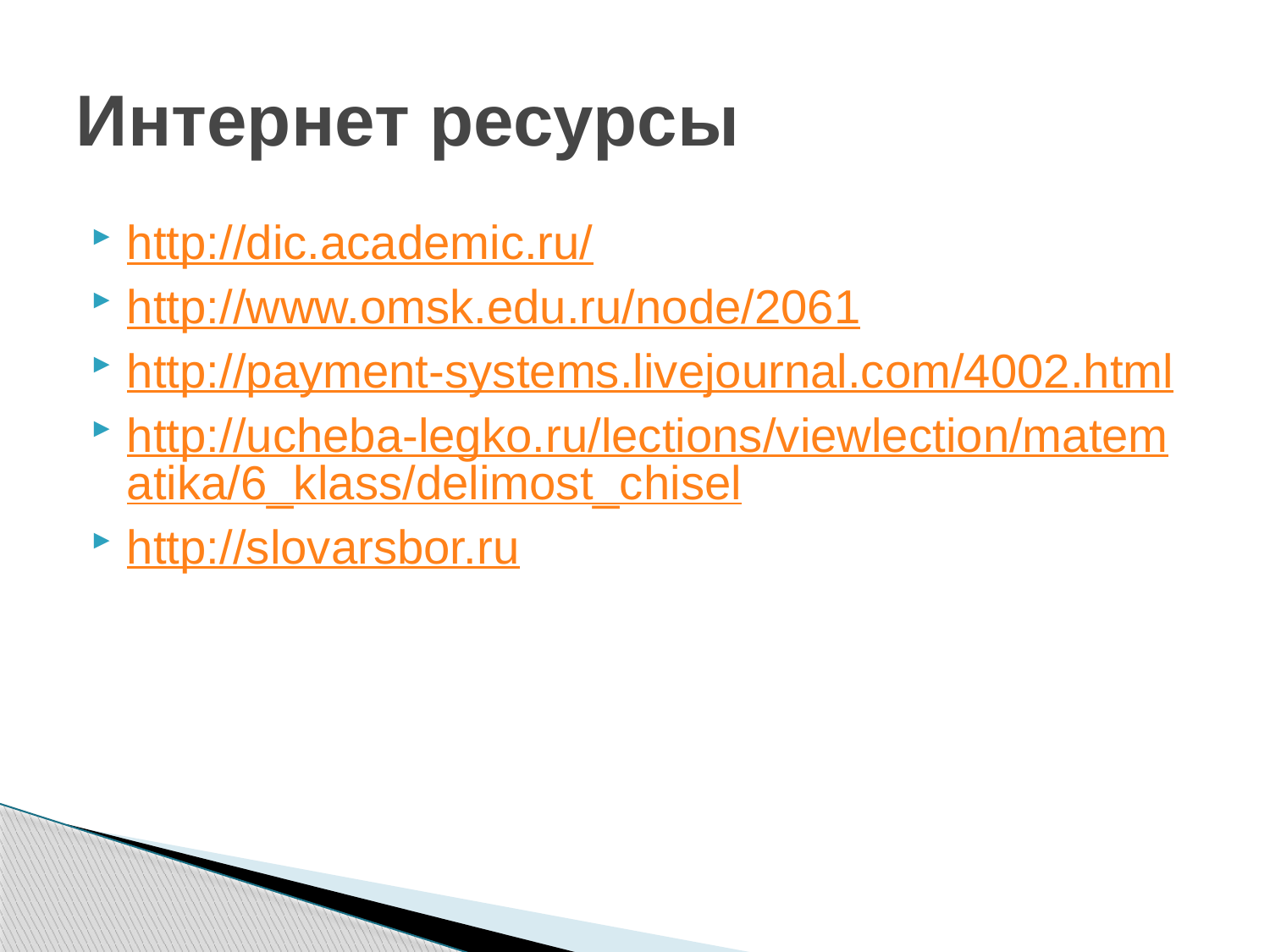

# Интернет ресурсы
http://dic.academic.ru/
http://www.omsk.edu.ru/node/2061
http://payment-systems.livejournal.com/4002.html
http://ucheba-legko.ru/lections/viewlection/matematika/6_klass/delimost_chisel
http://slovarsbor.ru